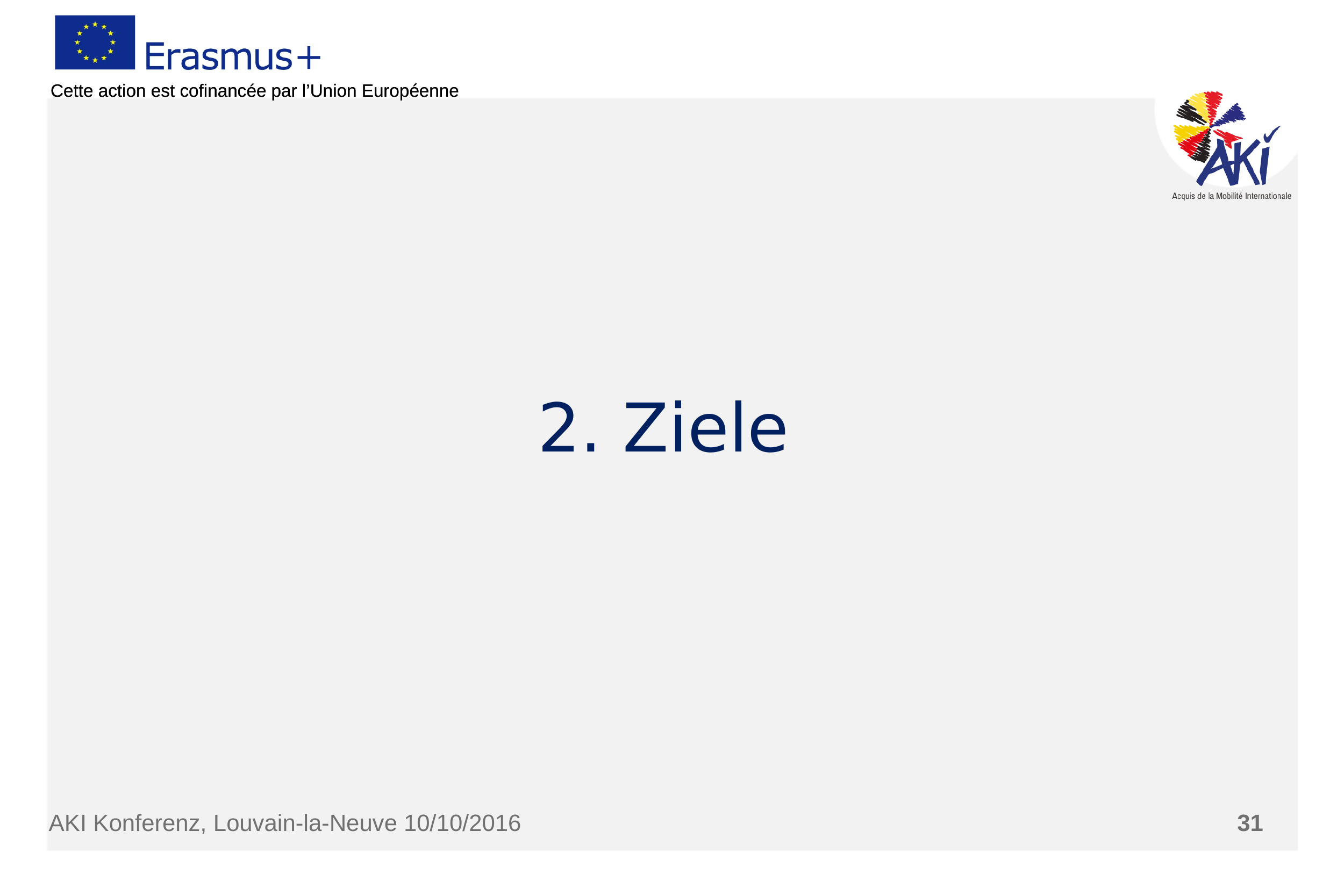

2. Ziele
AKI Konferenz, Louvain-la-Neuve 10/10/2016
31